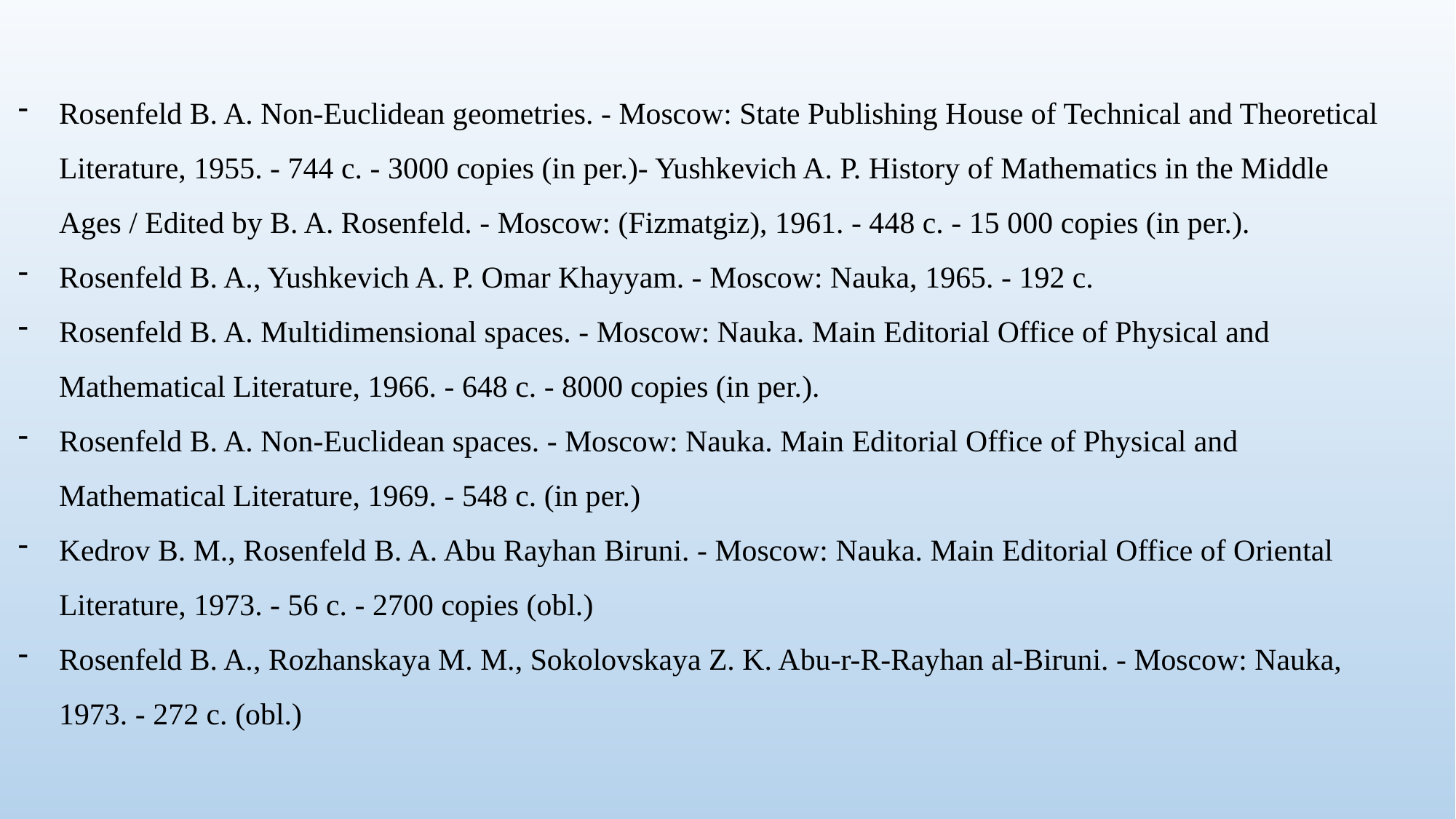

Rosenfeld B. A. Non-Euclidean geometries. - Moscow: State Publishing House of Technical and Theoretical Literature, 1955. - 744 с. - 3000 copies (in per.)- Yushkevich A. P. History of Mathematics in the Middle Ages / Edited by B. A. Rosenfeld. - Moscow: (Fizmatgiz), 1961. - 448 с. - 15 000 copies (in per.).
Rosenfeld B. A., Yushkevich A. P. Omar Khayyam. - Moscow: Nauka, 1965. - 192 с.
Rosenfeld B. A. Multidimensional spaces. - Moscow: Nauka. Main Editorial Office of Physical and Mathematical Literature, 1966. - 648 с. - 8000 copies (in per.).
Rosenfeld B. A. Non-Euclidean spaces. - Moscow: Nauka. Main Editorial Office of Physical and Mathematical Literature, 1969. - 548 с. (in per.)
Kedrov B. M., Rosenfeld B. A. Abu Rayhan Biruni. - Moscow: Nauka. Main Editorial Office of Oriental Literature, 1973. - 56 с. - 2700 copies (obl.)
Rosenfeld B. A., Rozhanskaya M. M., Sokolovskaya Z. K. Abu-r-R-Rayhan al-Biruni. - Moscow: Nauka, 1973. - 272 с. (obl.)